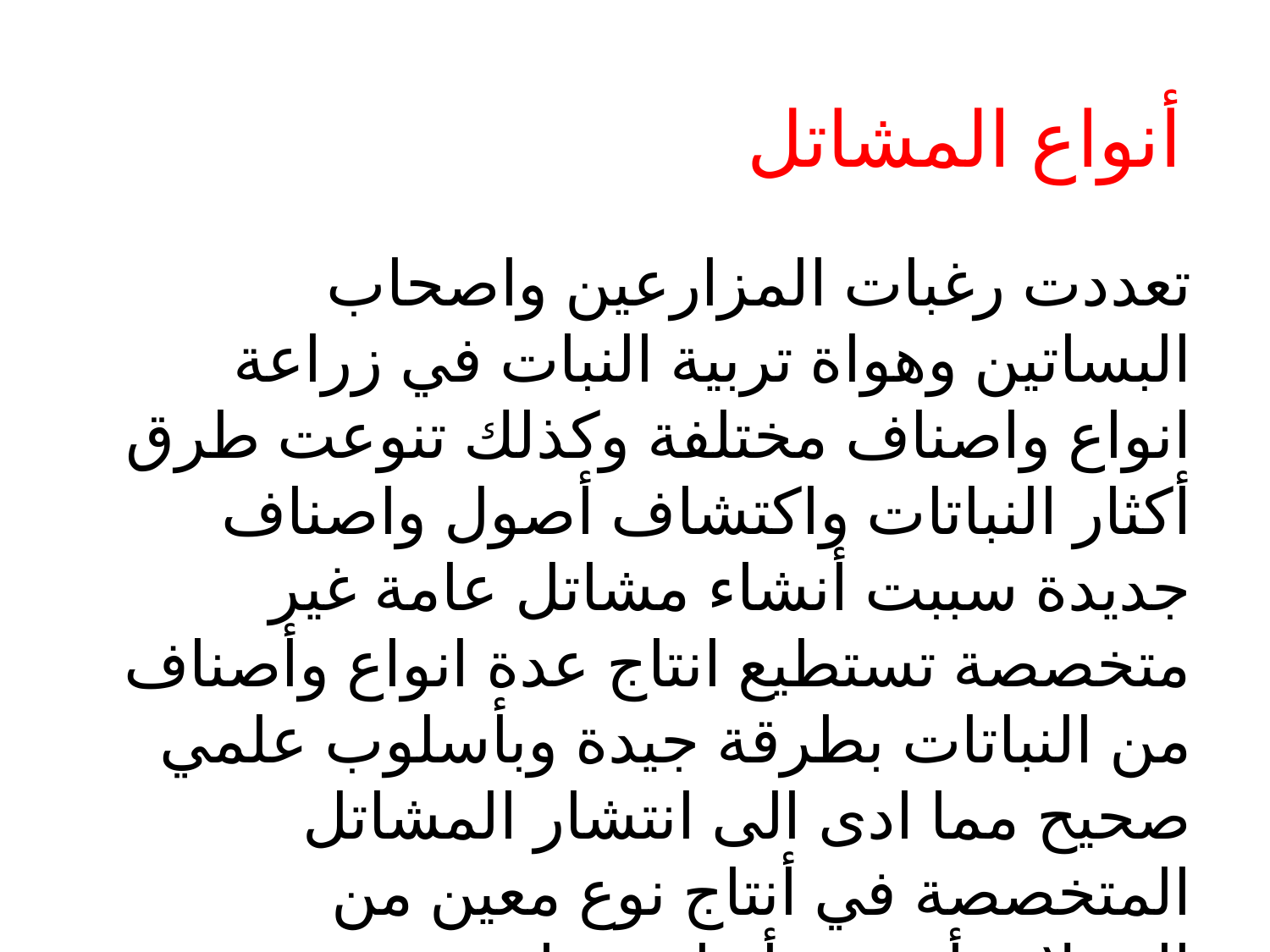

# أنواع المشاتل
تعددت رغبات المزارعين واصحاب البساتين وهواة تربية النبات في زراعة انواع واصناف مختلفة وكذلك تنوعت طرق أكثار النباتات واكتشاف أصول واصناف جديدة سببت أنشاء مشاتل عامة غير متخصصة تستطيع انتاج عدة انواع وأصناف من النباتات بطرقة جيدة وبأسلوب علمي صحيح مما ادى الى انتشار المشاتل المتخصصة في أنتاج نوع معين من الشتلات أو عدة أنواع منها .